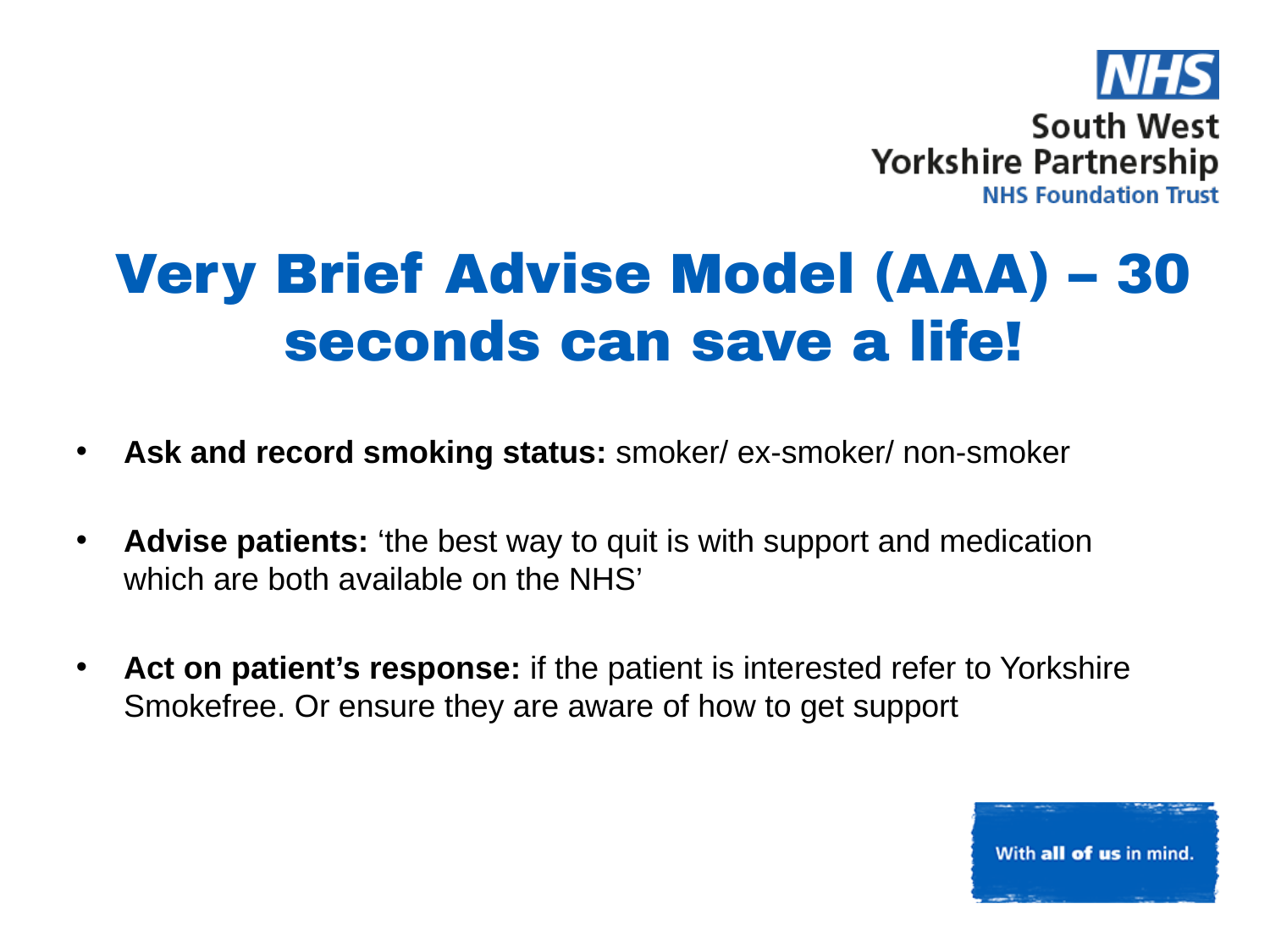

Very Brief Advise Model (AAA) – 30 seconds can save a life!

Ask and record smoking status: smoker/ ex-smoker/ non-smoker

Advise patients: ‘the best way to quit is with support and medication which are both available on the NHS’

Act on patient’s response: if the patient is interested refer to Yorkshire Smokefree. Or ensure they are aware of how to get support